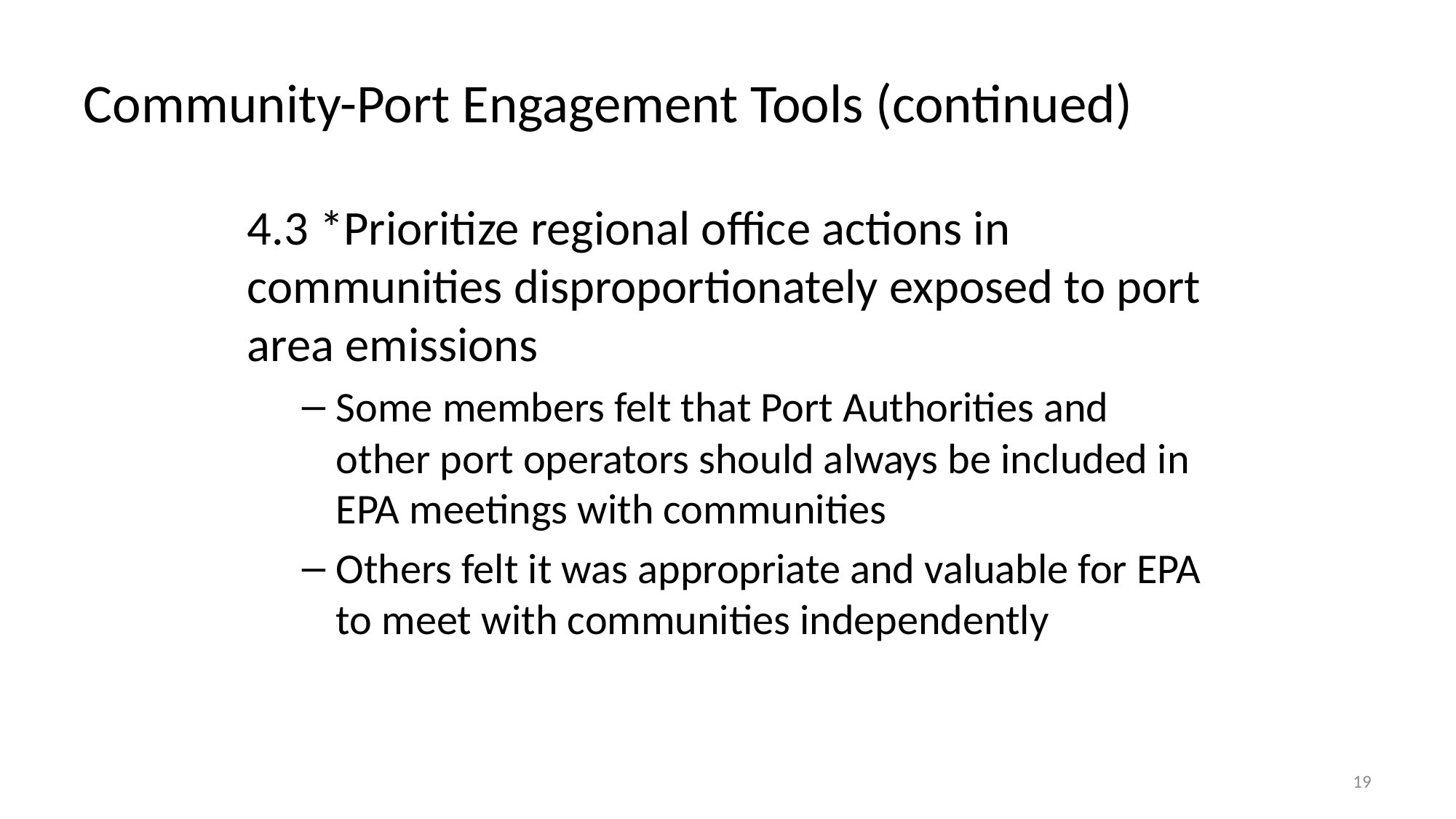

# Community-Port Engagement Tools (continued)
4.3 *Prioritize regional office actions in communities disproportionately exposed to port area emissions
Some members felt that Port Authorities and other port operators should always be included in EPA meetings with communities
Others felt it was appropriate and valuable for EPA to meet with communities independently

19